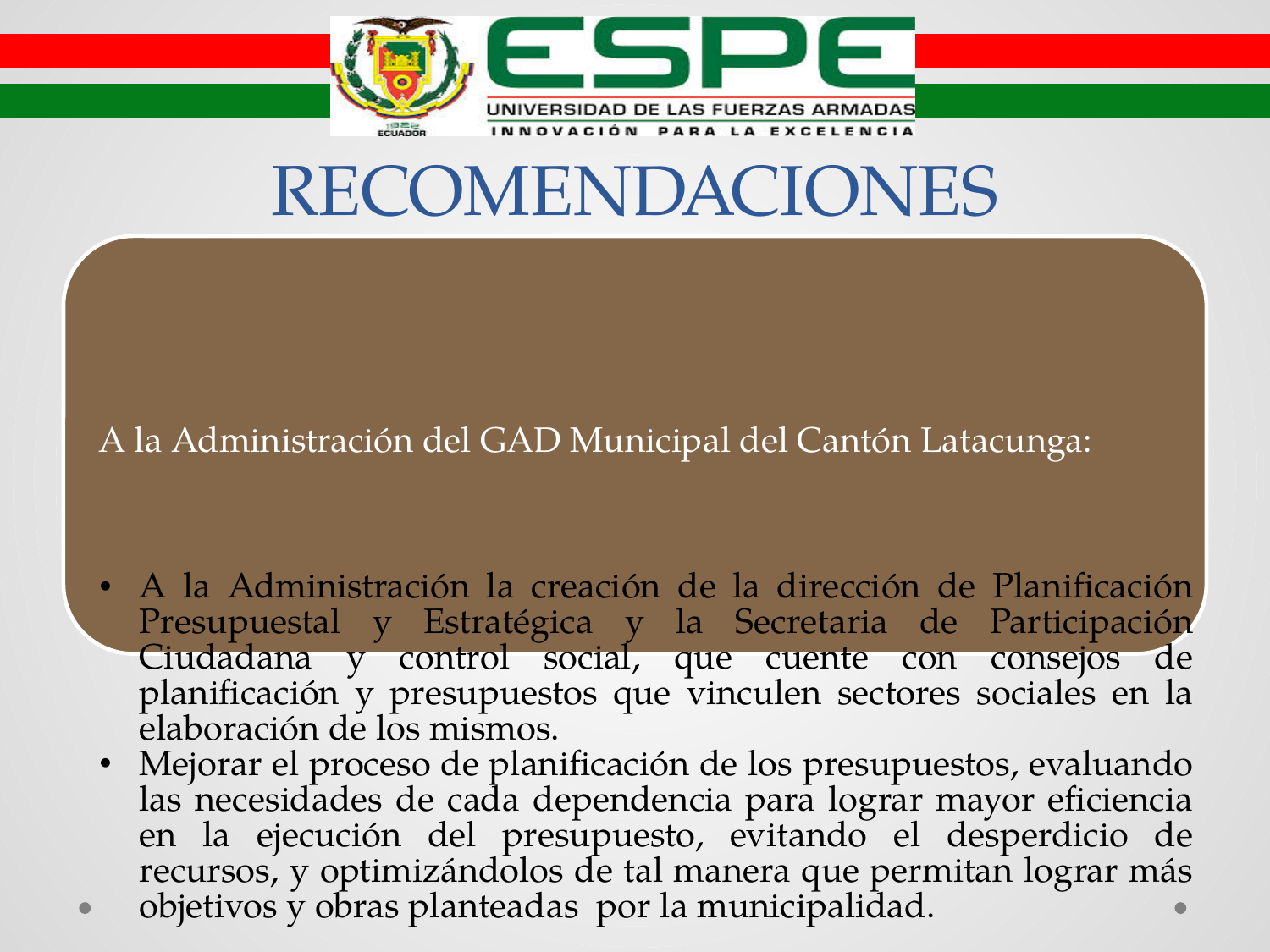

# RECOMENDACIONES
A la Administración la creación de la dirección de Planificación Presupuestal y Estratégica y la Secretaria de Participación Ciudadana y control social, que cuente con consejos de planificación y presupuestos que vinculen sectores sociales en la elaboración de los mismos.
Mejorar el proceso de planificación de los presupuestos, evaluando las necesidades de cada dependencia para lograr mayor eficiencia en la ejecución del presupuesto, evitando el desperdicio de recursos, y optimizándolos de tal manera que permitan lograr más objetivos y obras planteadas  por la municipalidad.
A la Administración del GAD Municipal del Cantón Latacunga: